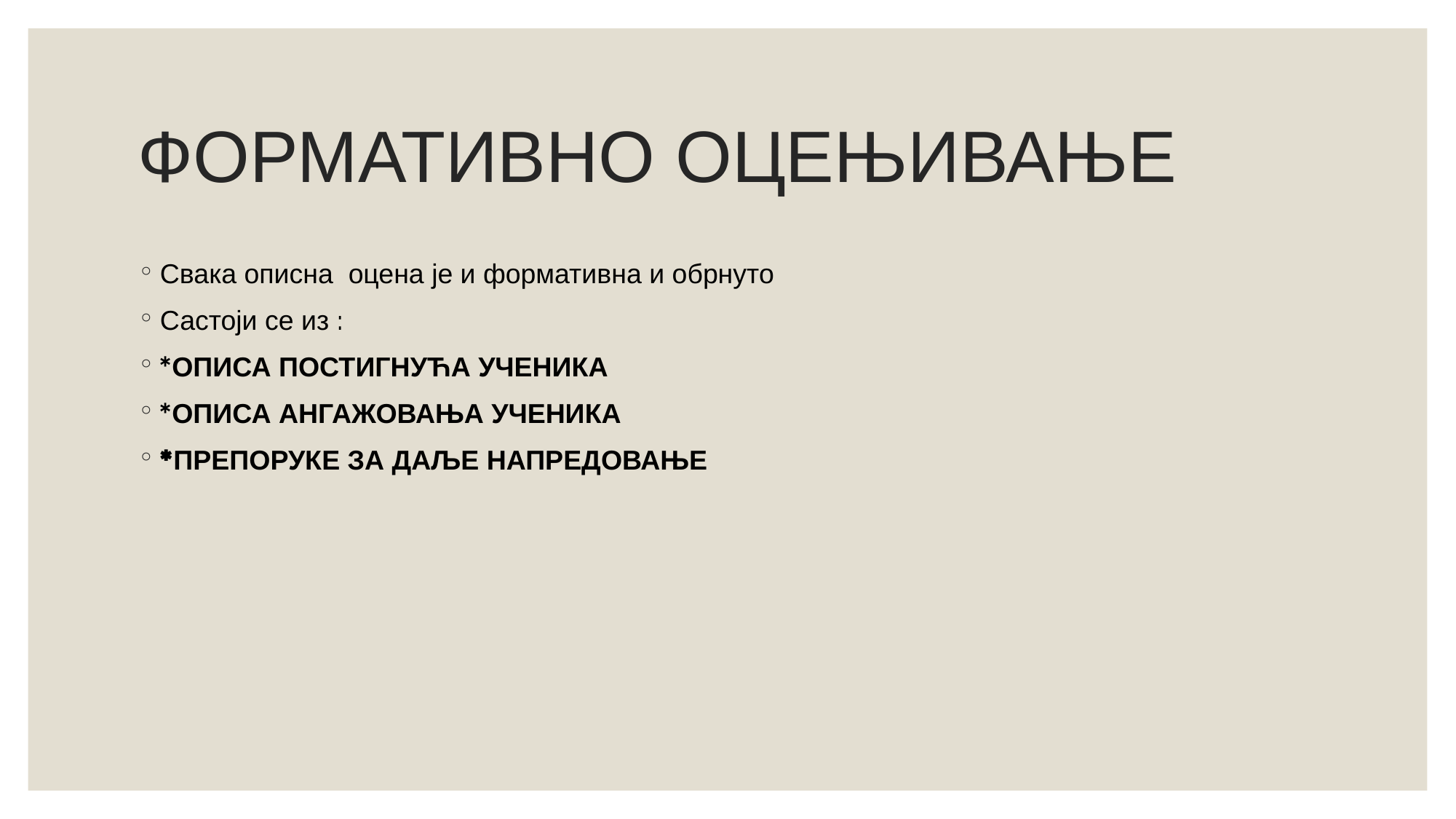

# ФОРМАТИВНО ОЦЕЊИВАЊЕ
Свака описна  оцена је и формативна и обрнуто
Састоји се из :
*ОПИСА ПОСТИГНУЋА УЧЕНИКА
*ОПИСА АНГАЖОВАЊА УЧЕНИКА
*ПРЕПОРУКЕ ЗА ДАЉЕ НАПРЕДОВАЊЕ